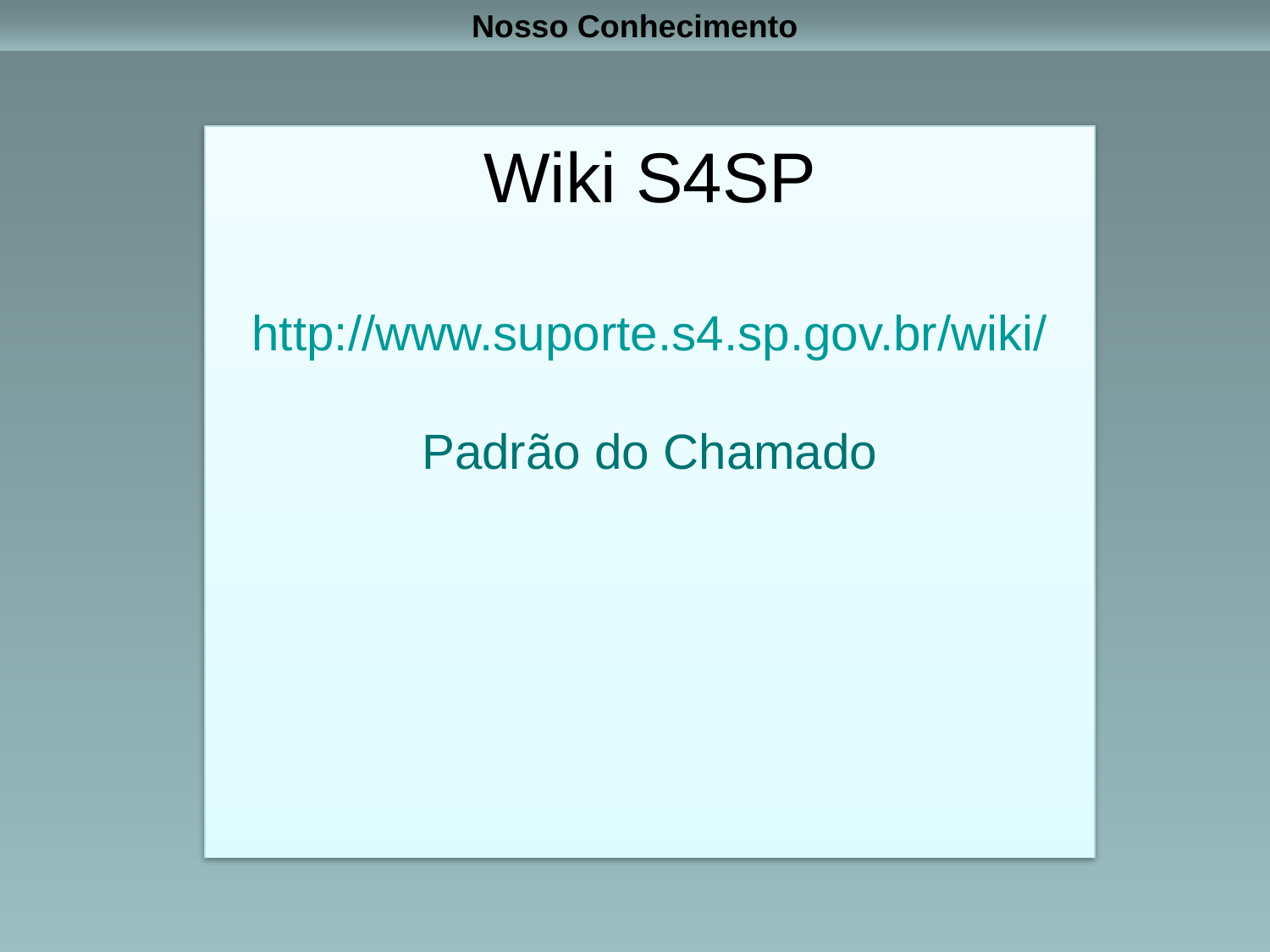

Nosso Conhecimento
Wiki S4SP

http://www.suporte.s4.sp.gov.br/wiki/

Padrão do Chamado